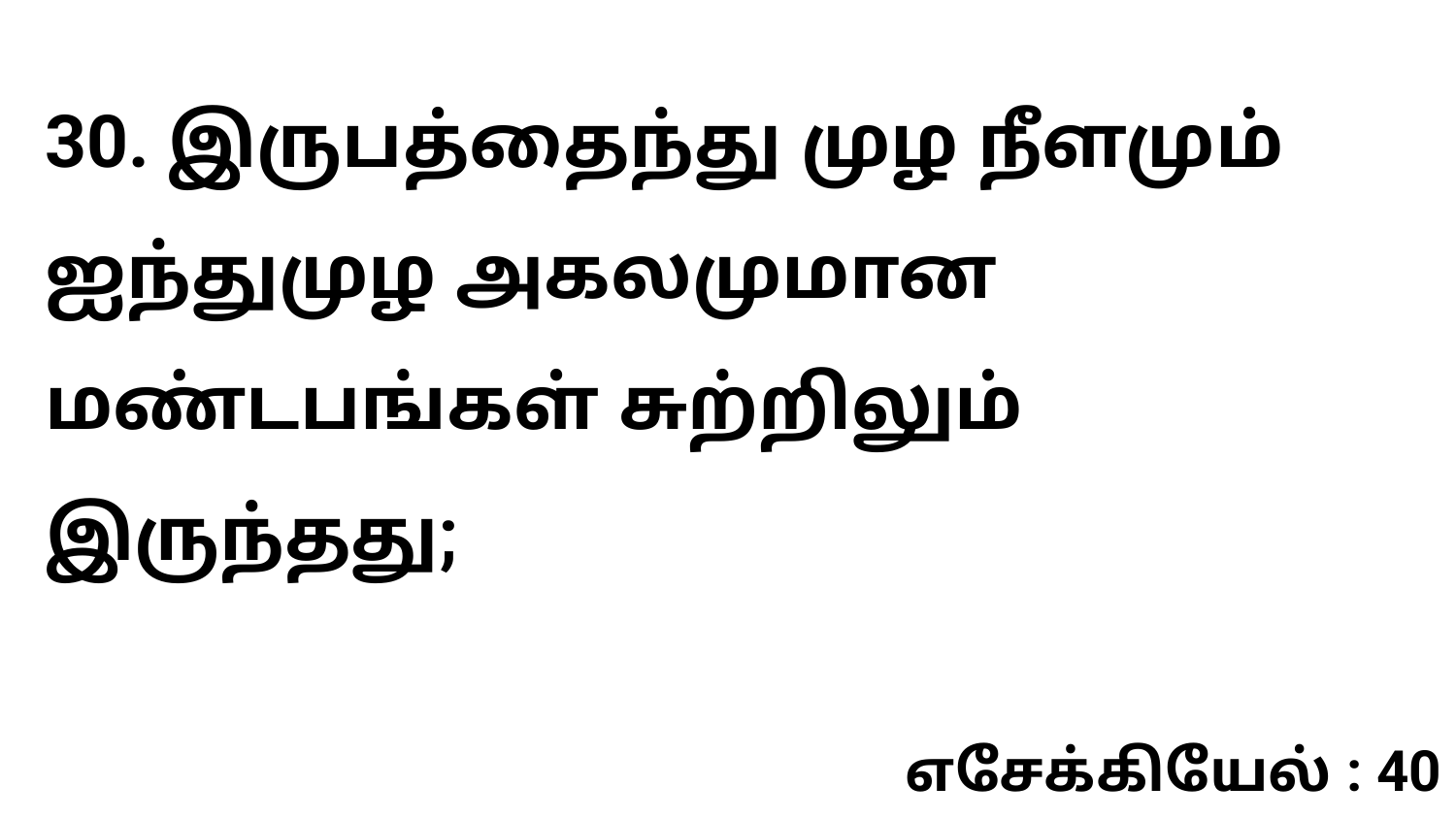

30. இருபத்தைந்து முழ நீளமும் ஐந்துமுழ அகலமுமான மண்டபங்கள் சுற்றிலும் இருந்தது;
எசேக்கியேல் : 40